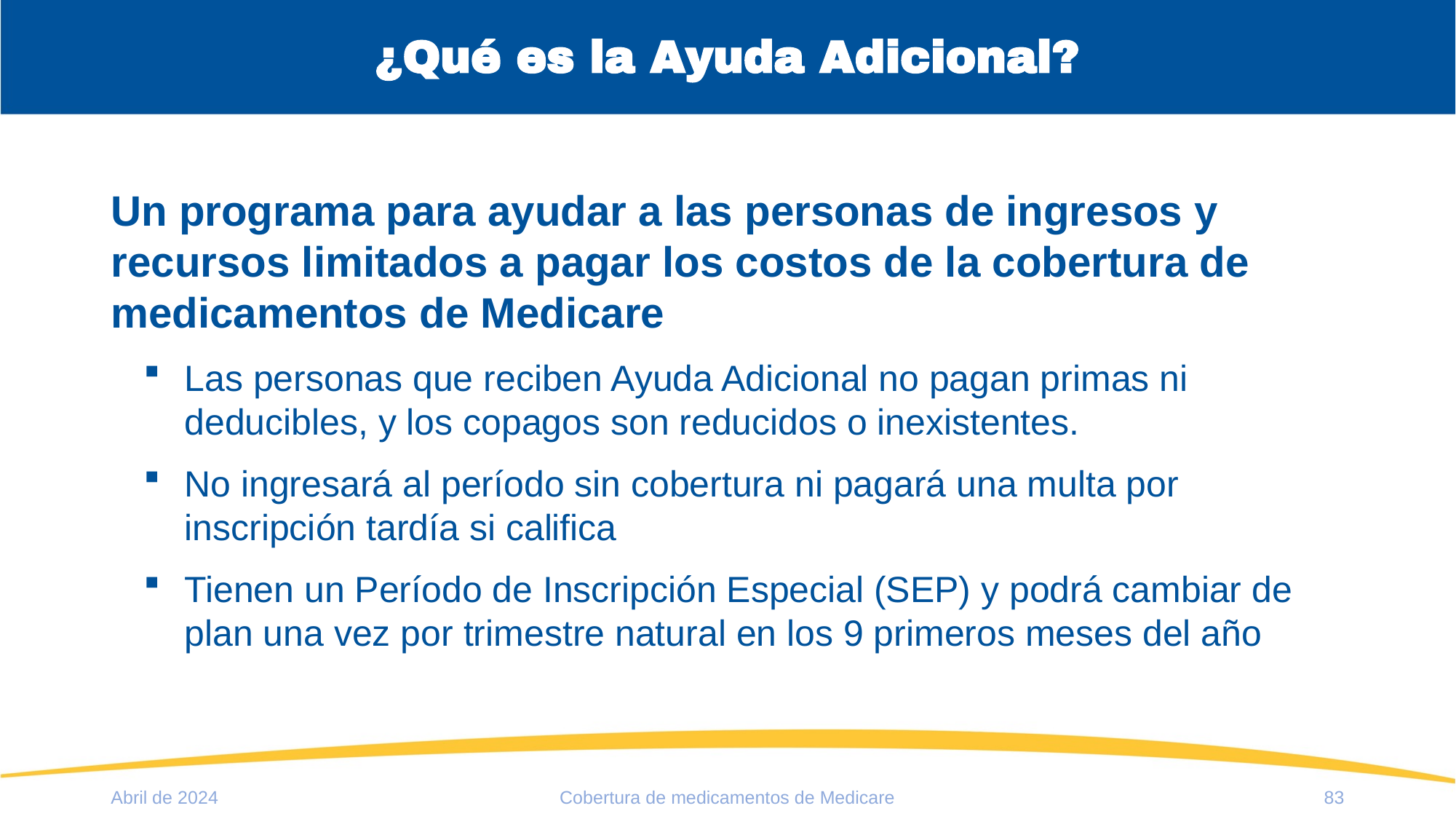

# ¿Qué es la Ayuda Adicional?
Un programa para ayudar a las personas de ingresos y recursos limitados a pagar los costos de la cobertura de medicamentos de Medicare
Las personas que reciben Ayuda Adicional no pagan primas ni deducibles, y los copagos son reducidos o inexistentes.
No ingresará al período sin cobertura ni pagará una multa por inscripción tardía si califica
Tienen un Período de Inscripción Especial (SEP) y podrá cambiar de plan una vez por trimestre natural en los 9 primeros meses del año
Abril de 2024
Cobertura de medicamentos de Medicare
83